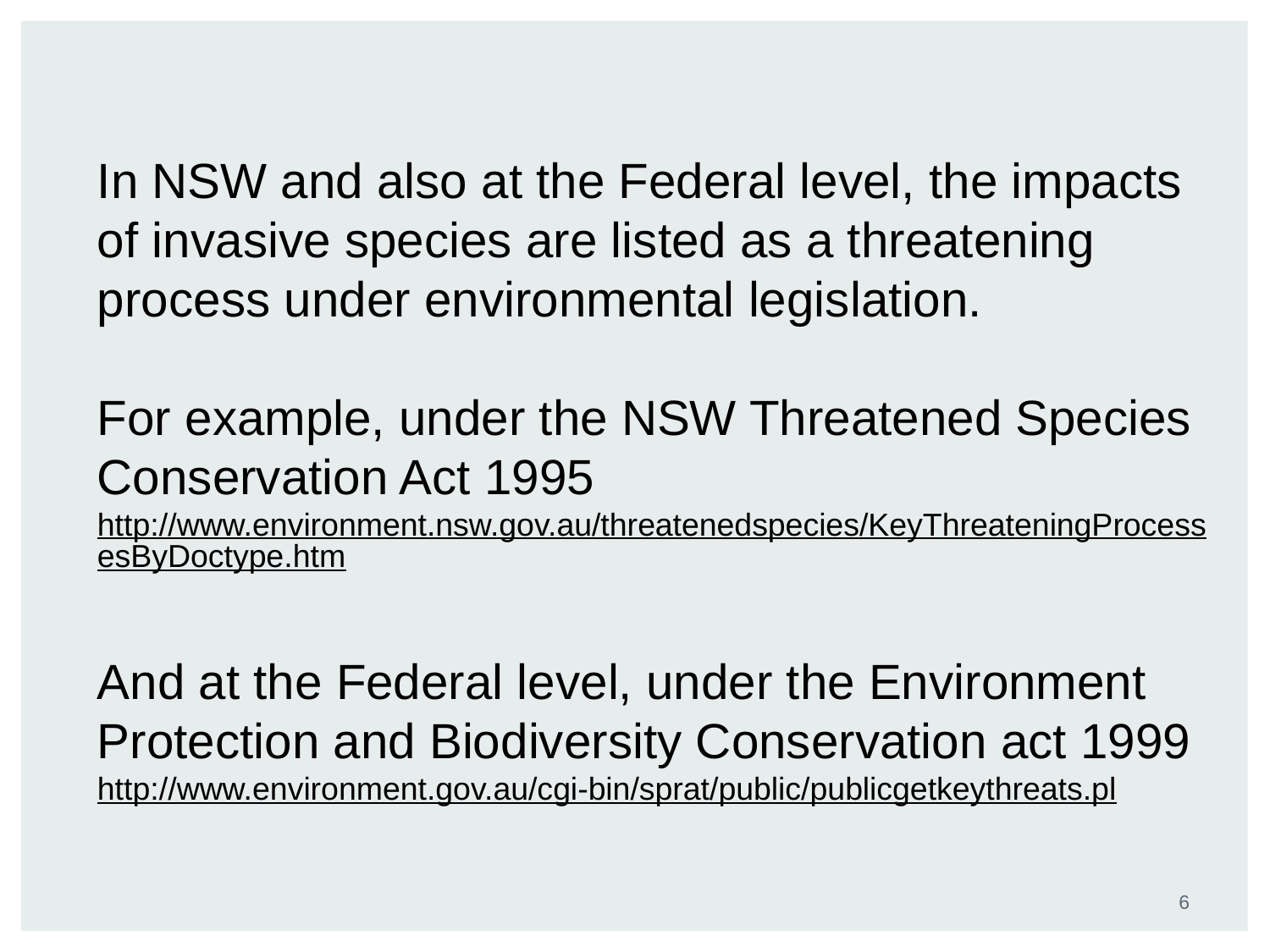

In NSW and also at the Federal level, the impacts of invasive species are listed as a threatening process under environmental legislation.

For example, under the NSW Threatened Species Conservation Act 1995
http://www.environment.nsw.gov.au/threatenedspecies/KeyThreateningProcessesByDoctype.htm

And at the Federal level, under the Environment Protection and Biodiversity Conservation act 1999
http://www.environment.gov.au/cgi-bin/sprat/public/publicgetkeythreats.pl

6